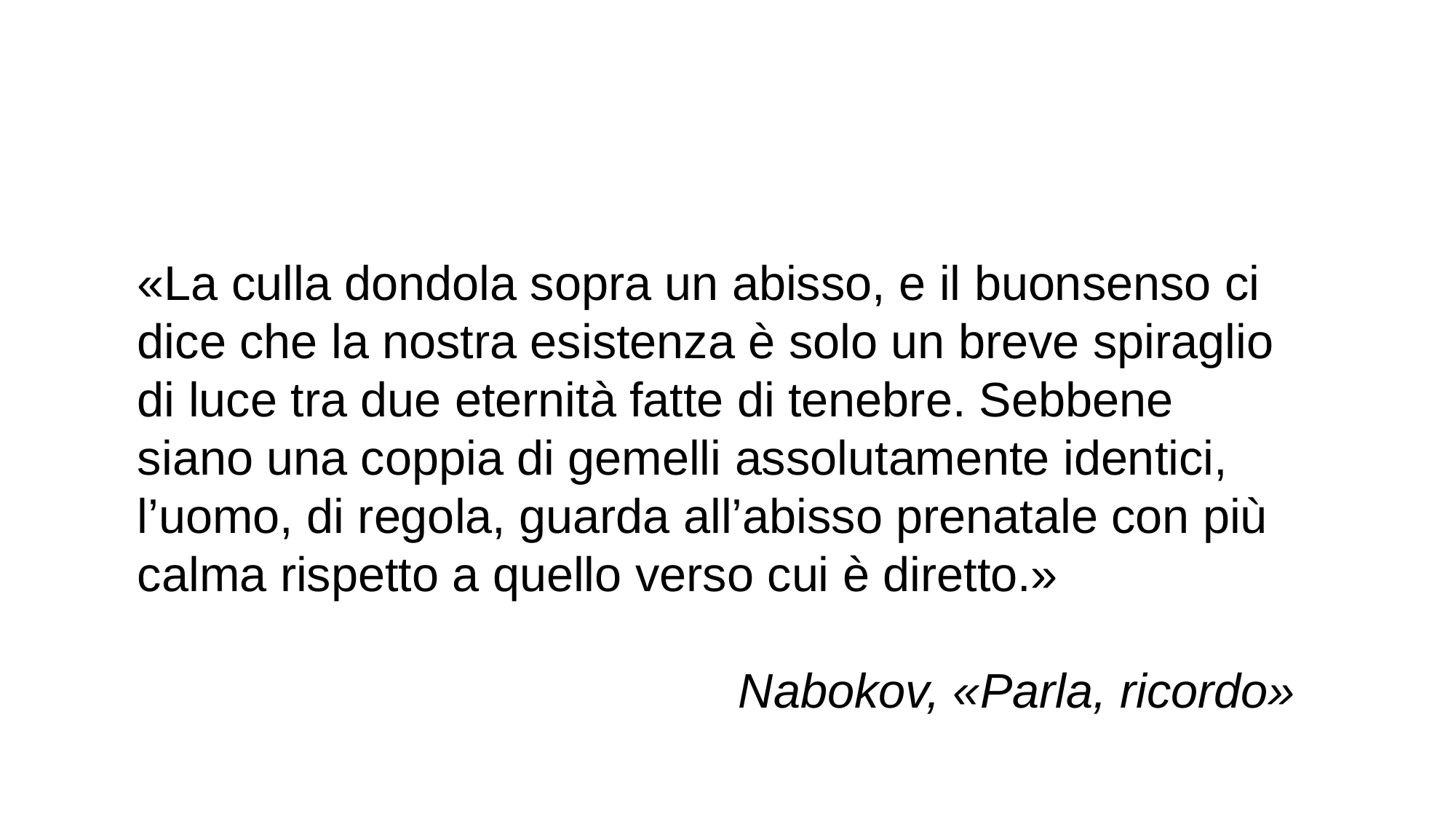

«La culla dondola sopra un abisso, e il buonsenso ci dice che la nostra esistenza è solo un breve spiraglio di luce tra due eternità fatte di tenebre. Sebbene siano una coppia di gemelli assolutamente identici, l’uomo, di regola, guarda all’abisso prenatale con più calma rispetto a quello verso cui è diretto.»

Nabokov, «Parla, ricordo»